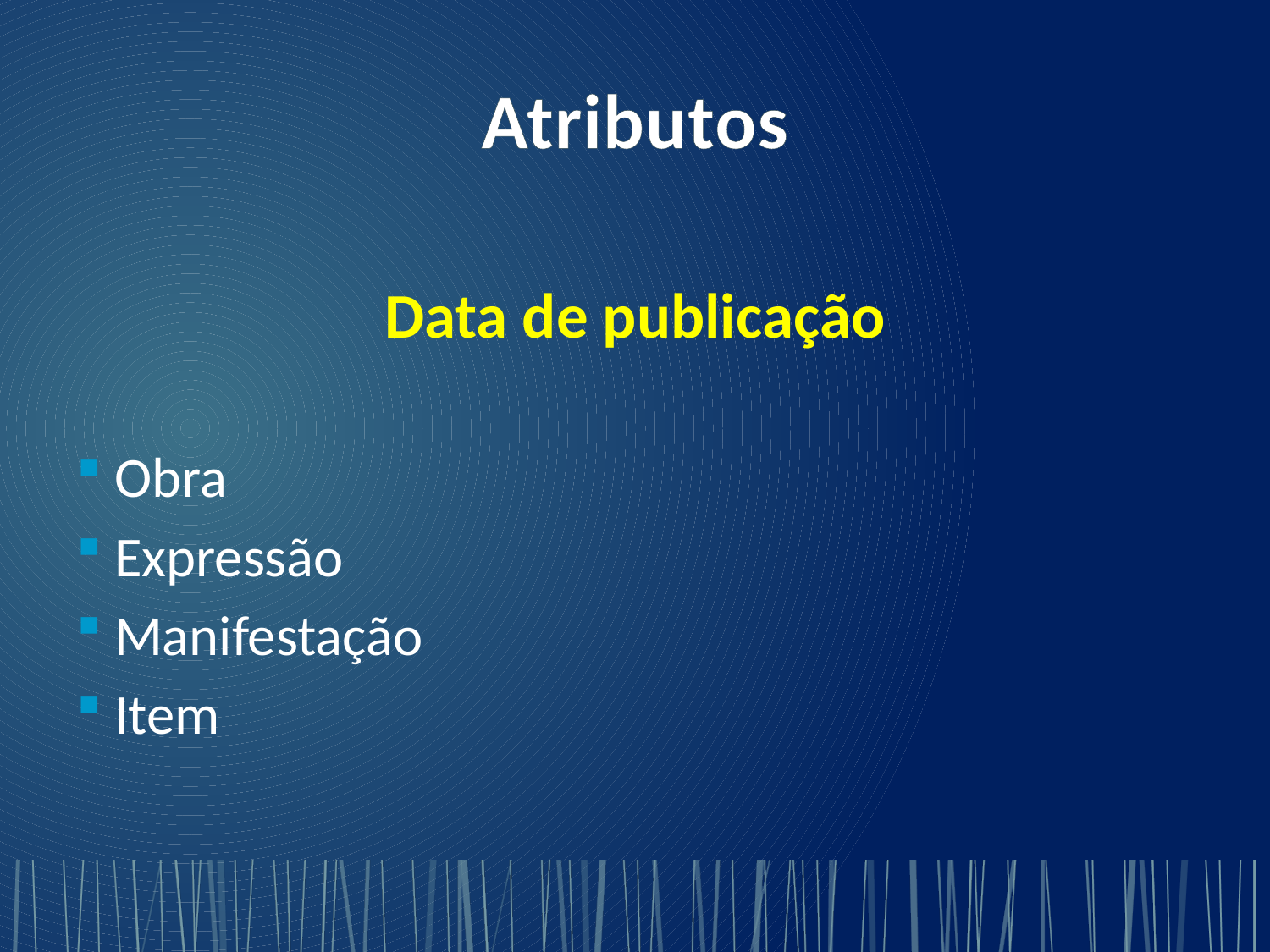

# Atributos
Data de publicação

Obra
Expressão
Manifestação
Item